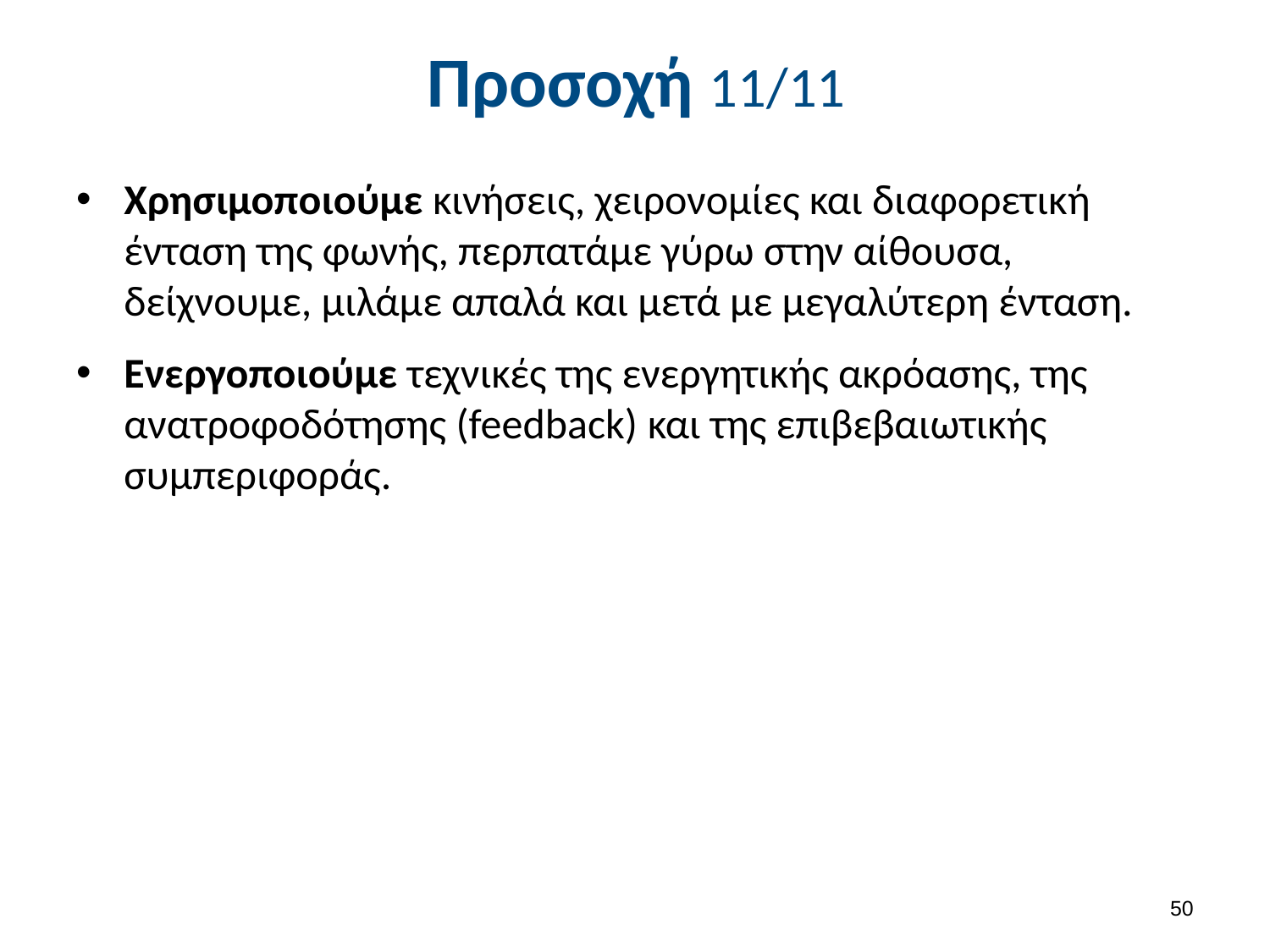

# Προσοχή 11/11
Χρησιμοποιούμε κινήσεις, χειρονομίες και διαφορετική ένταση της φωνής, περπατάμε γύρω στην αίθουσα, δείχνουμε, μιλάμε απαλά και μετά με μεγαλύτερη ένταση.
Ενεργοποιούμε τεχνικές της ενεργητικής ακρόασης, της ανατροφοδότησης (feedback) και της επιβεβαιωτικής συμπεριφοράς.

50